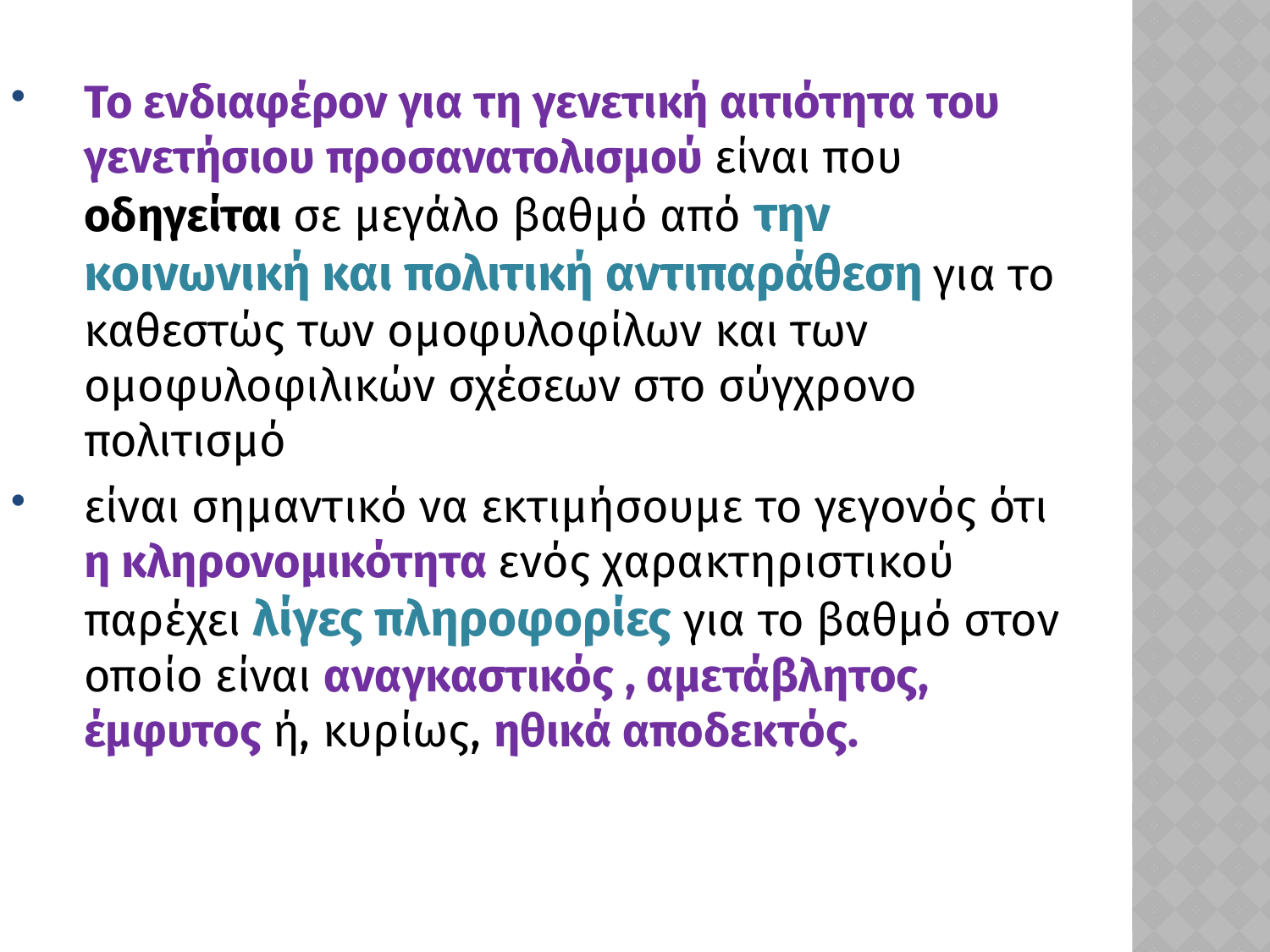

Το ενδιαφέρον για τη γενετική αιτιότητα του γενετήσιου προσανατολισμού είναι που οδηγείται σε μεγάλο βαθμό από την κοινωνική και πολιτική αντιπαράθεση για το καθεστώς των ομοφυλοφίλων και των ομοφυλοφιλικών σχέσεων στο σύγχρονο πολιτισμό
είναι σημαντικό να εκτιμήσουμε το γεγονός ότι η κληρονομικότητα ενός χαρακτηριστικού παρέχει λίγες πληροφορίες για το βαθμό στον οποίο είναι αναγκαστικός , αμετάβλητος, έμφυτος ή, κυρίως, ηθικά αποδεκτός.